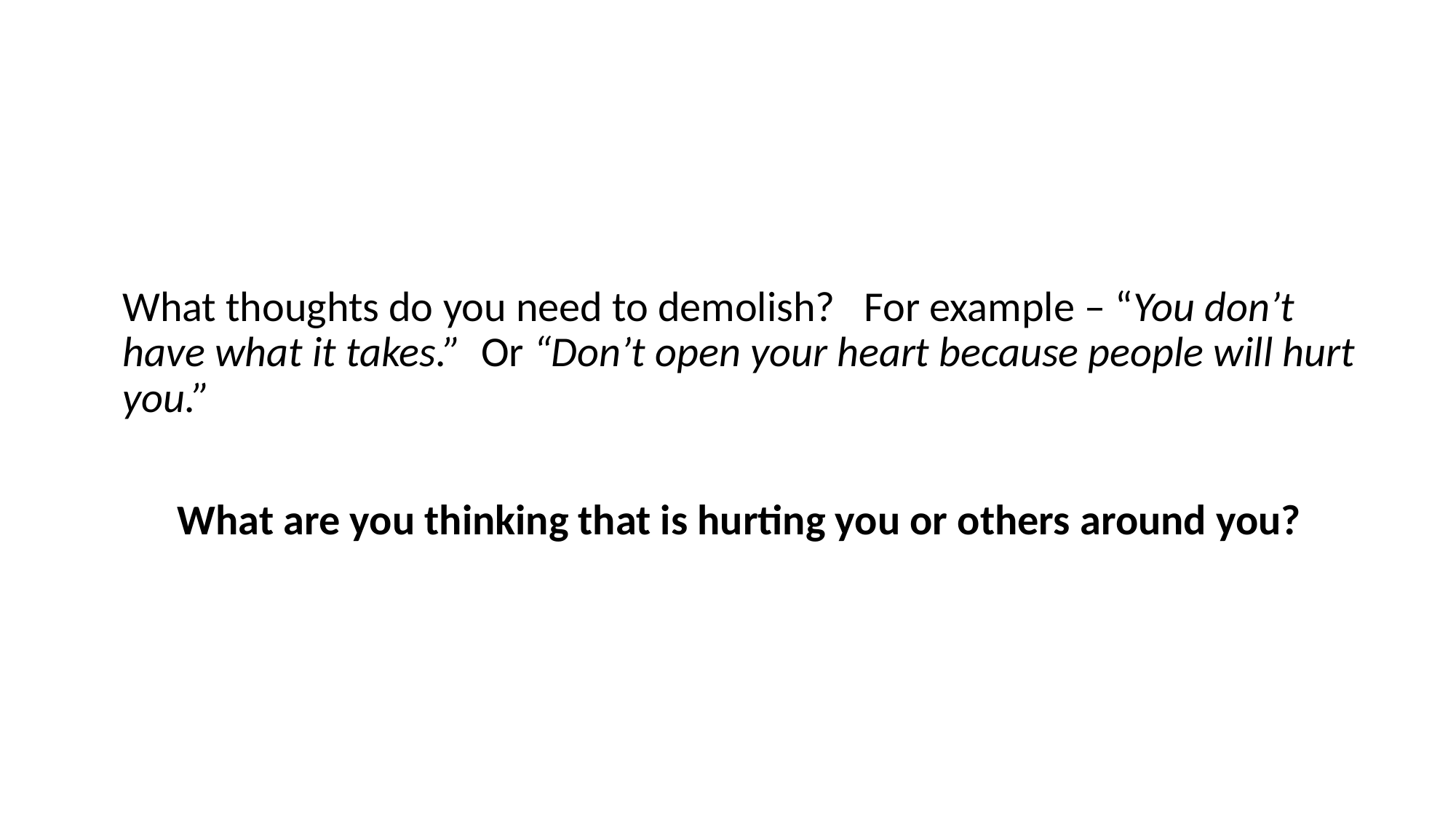

What thoughts do you need to demolish?   For example – “You don’t have what it takes.”  Or “Don’t open your heart because people will hurt you.”

What are you thinking that is hurting you or others around you?